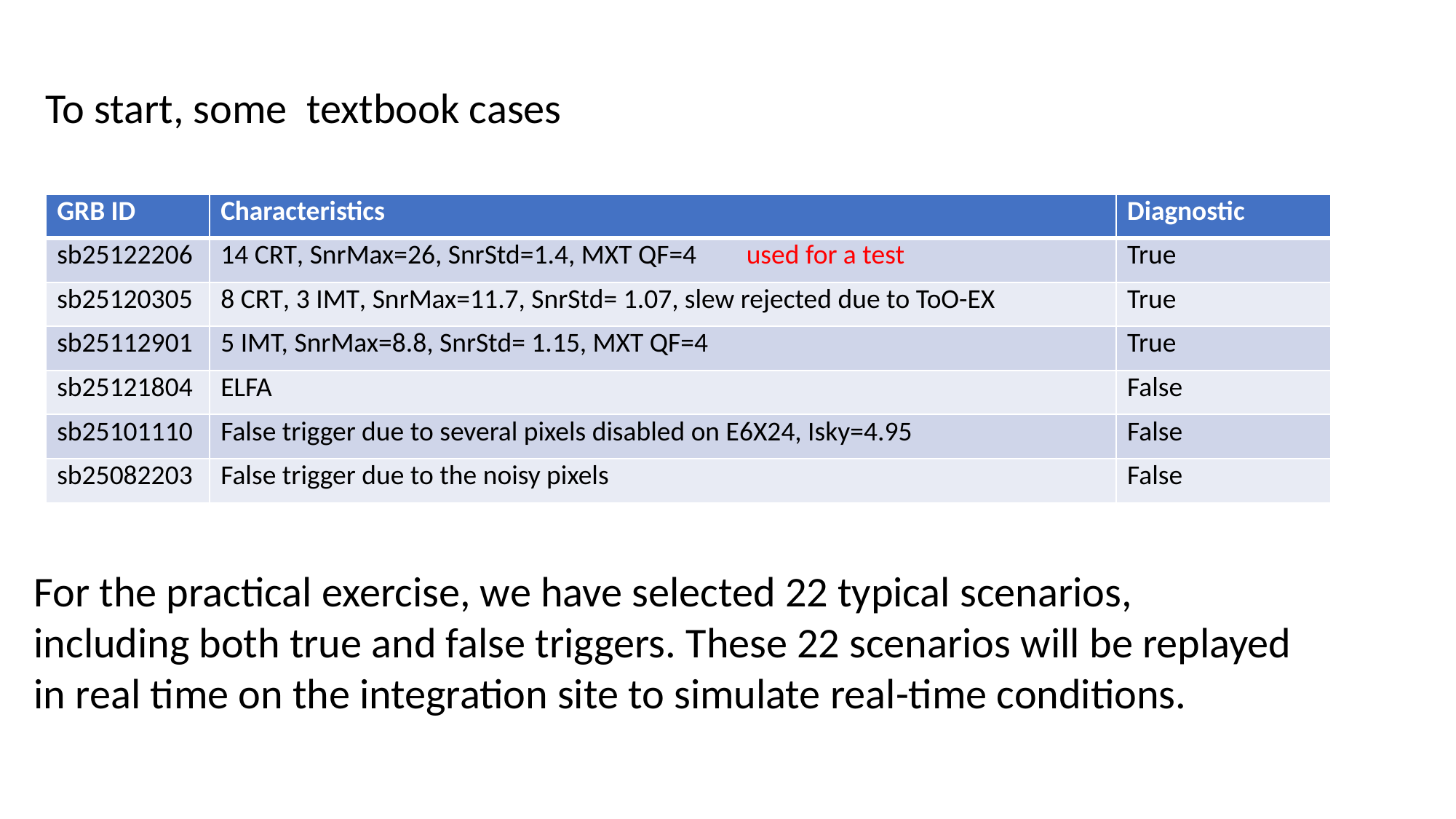

To start, some  textbook cases
| GRB ID | Characteristics | Diagnostic |
| --- | --- | --- |
| sb25122206 | 14 CRT, SnrMax=26, SnrStd=1.4, MXT QF=4 used for a test | True |
| sb25120305 | 8 CRT, 3 IMT, SnrMax=11.7, SnrStd= 1.07, slew rejected due to ToO-EX | True |
| sb25112901 | 5 IMT, SnrMax=8.8, SnrStd= 1.15, MXT QF=4 | True |
| sb25121804 | ELFA | False |
| sb25101110 | False trigger due to several pixels disabled on E6X24, Isky=4.95 | False |
| sb25082203 | False trigger due to the noisy pixels | False |
For the practical exercise, we have selected 22 typical scenarios, including both true and false triggers. These 22 scenarios will be replayed in real time on the integration site to simulate real-time conditions.